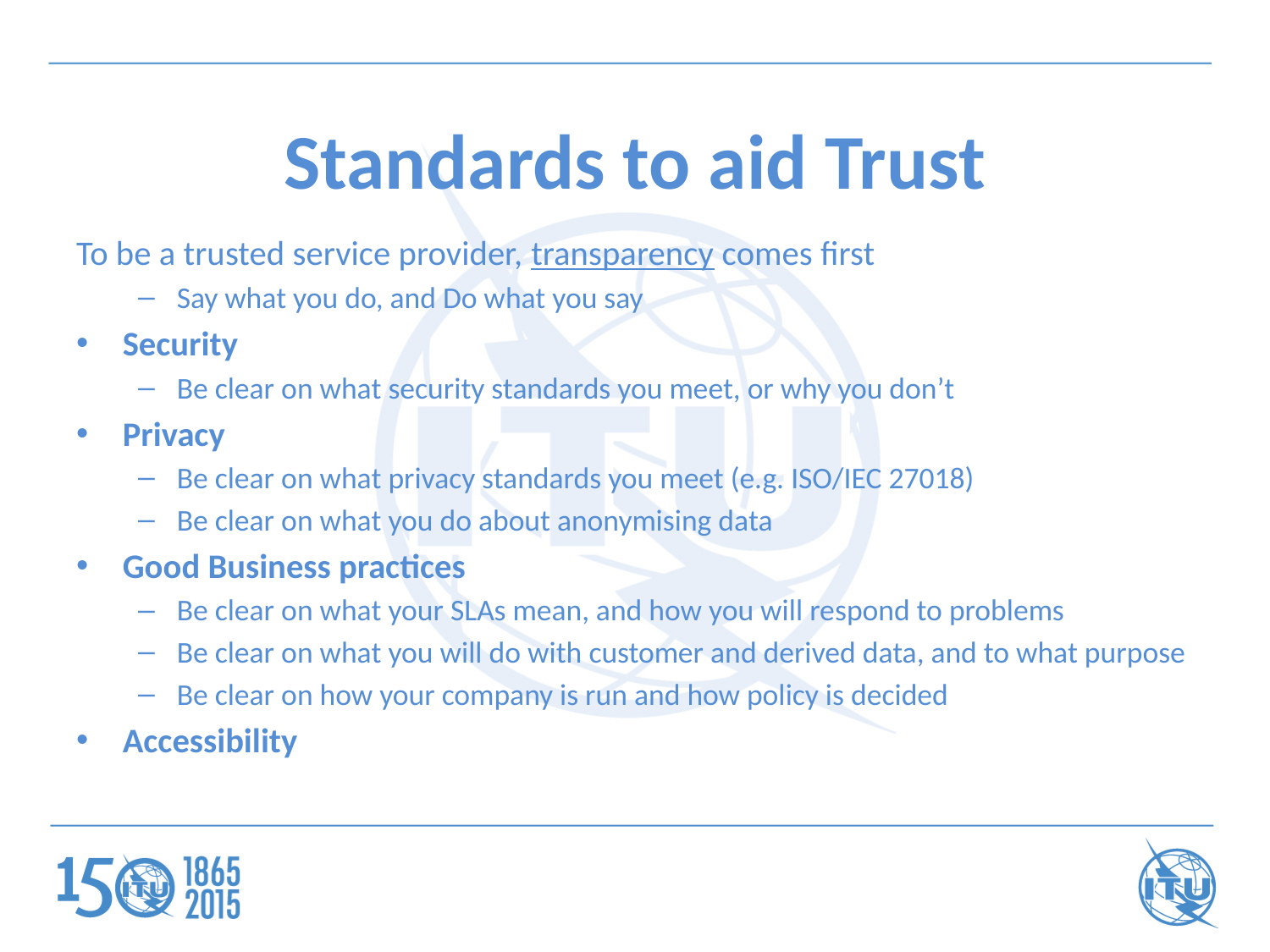

# Standards to aid Trust
To be a trusted service provider, transparency comes first
Say what you do, and Do what you say
Security
Be clear on what security standards you meet, or why you don’t
Privacy
Be clear on what privacy standards you meet (e.g. ISO/IEC 27018)
Be clear on what you do about anonymising data
Good Business practices
Be clear on what your SLAs mean, and how you will respond to problems
Be clear on what you will do with customer and derived data, and to what purpose
Be clear on how your company is run and how policy is decided
Accessibility